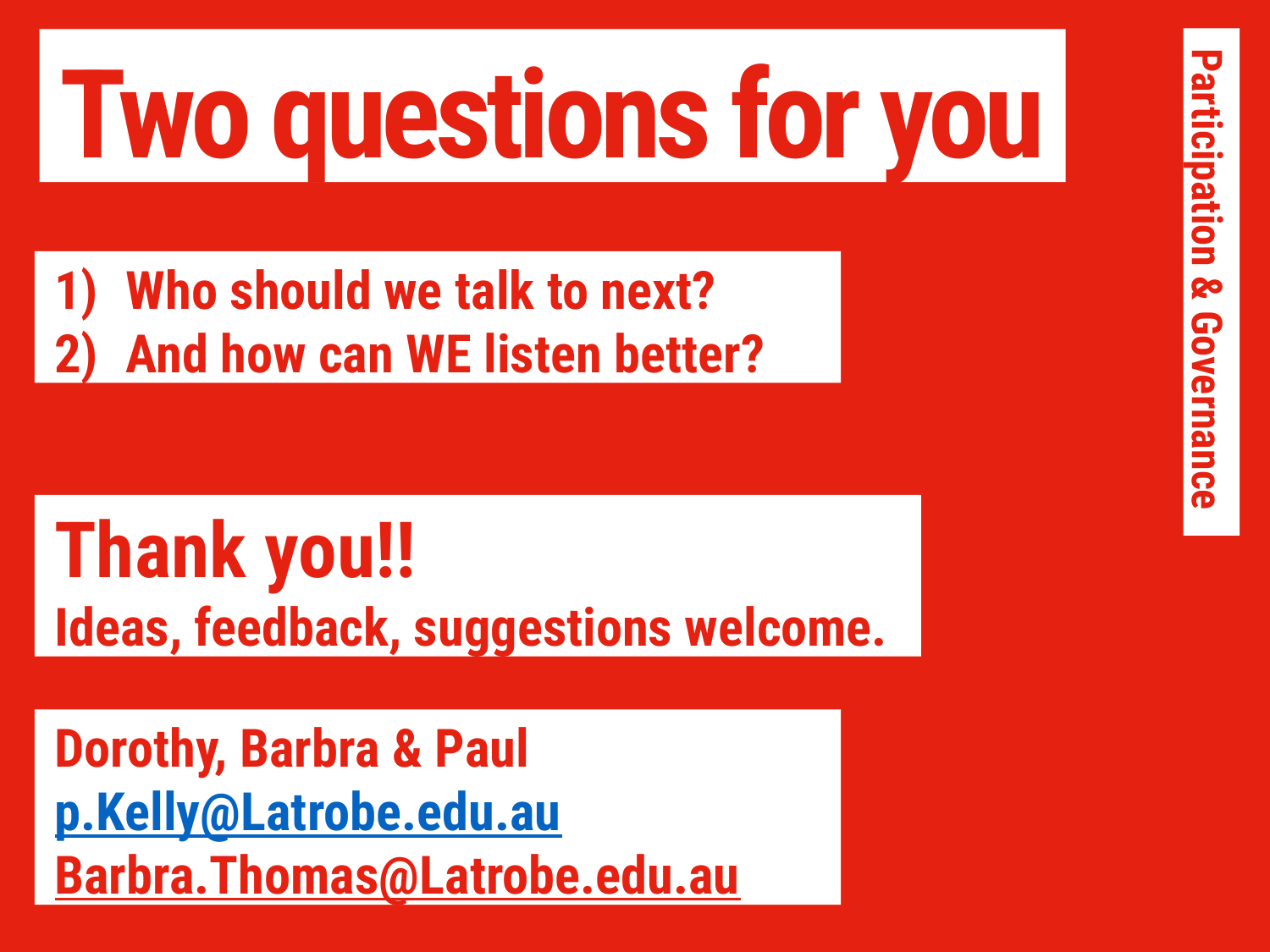

Two questions for you
Who should we talk to next?
And how can WE listen better?
# Participation & Governance
Thank you!!
Ideas, feedback, suggestions welcome.

Dorothy, Barbra & Paul
p.Kelly@Latrobe.edu.au
Barbra.Thomas@Latrobe.edu.au